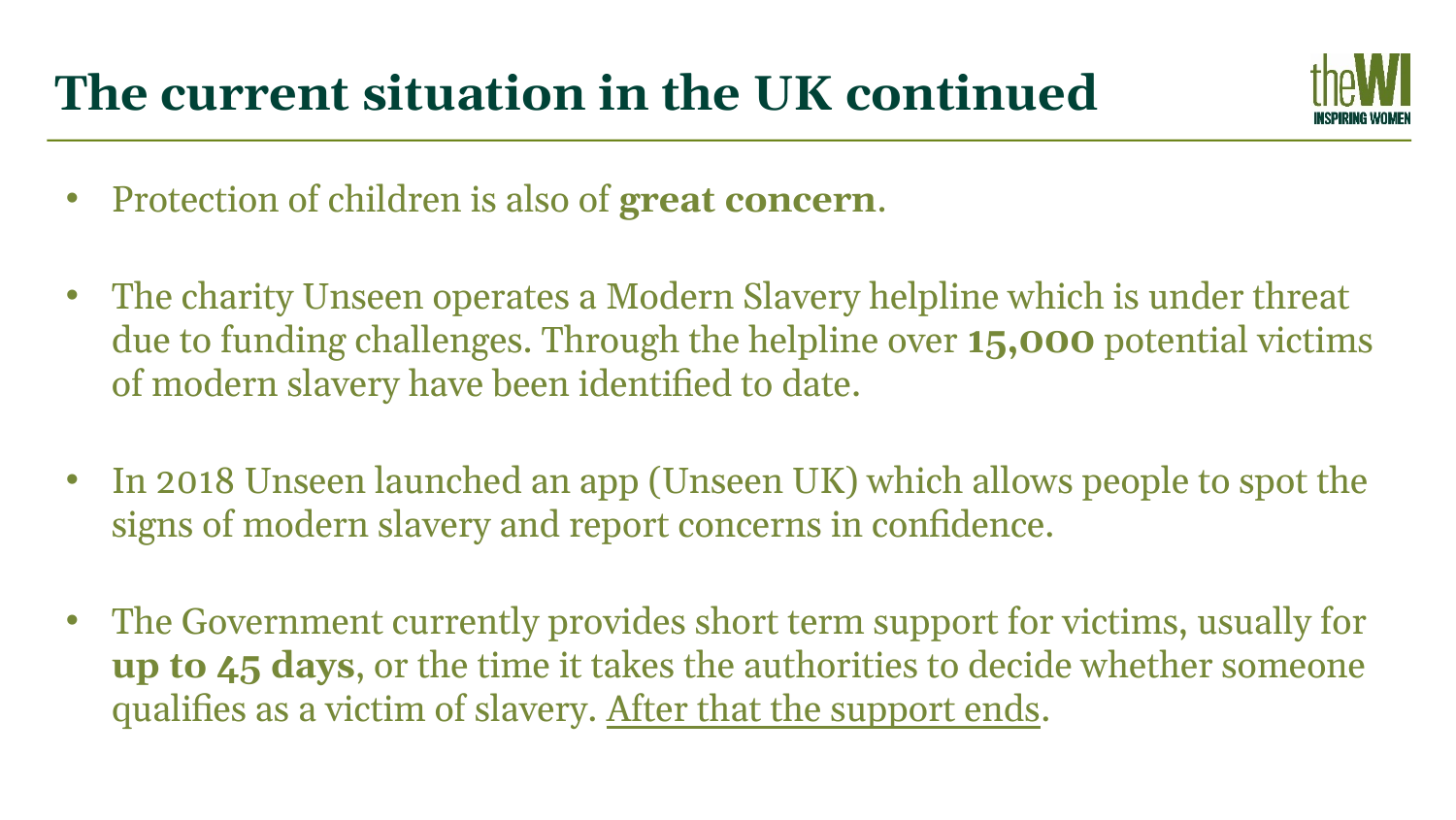

The current situation in the UK continued
Protection of children is also of great concern.

The charity Unseen operates a Modern Slavery helpline which is under threat due to funding challenges. Through the helpline over 15,000 potential victims of modern slavery have been identified to date.

In 2018 Unseen launched an app (Unseen UK) which allows people to spot the signs of modern slavery and report concerns in confidence.

The Government currently provides short term support for victims, usually for up to 45 days, or the time it takes the authorities to decide whether someone qualifies as a victim of slavery. After that the support ends.